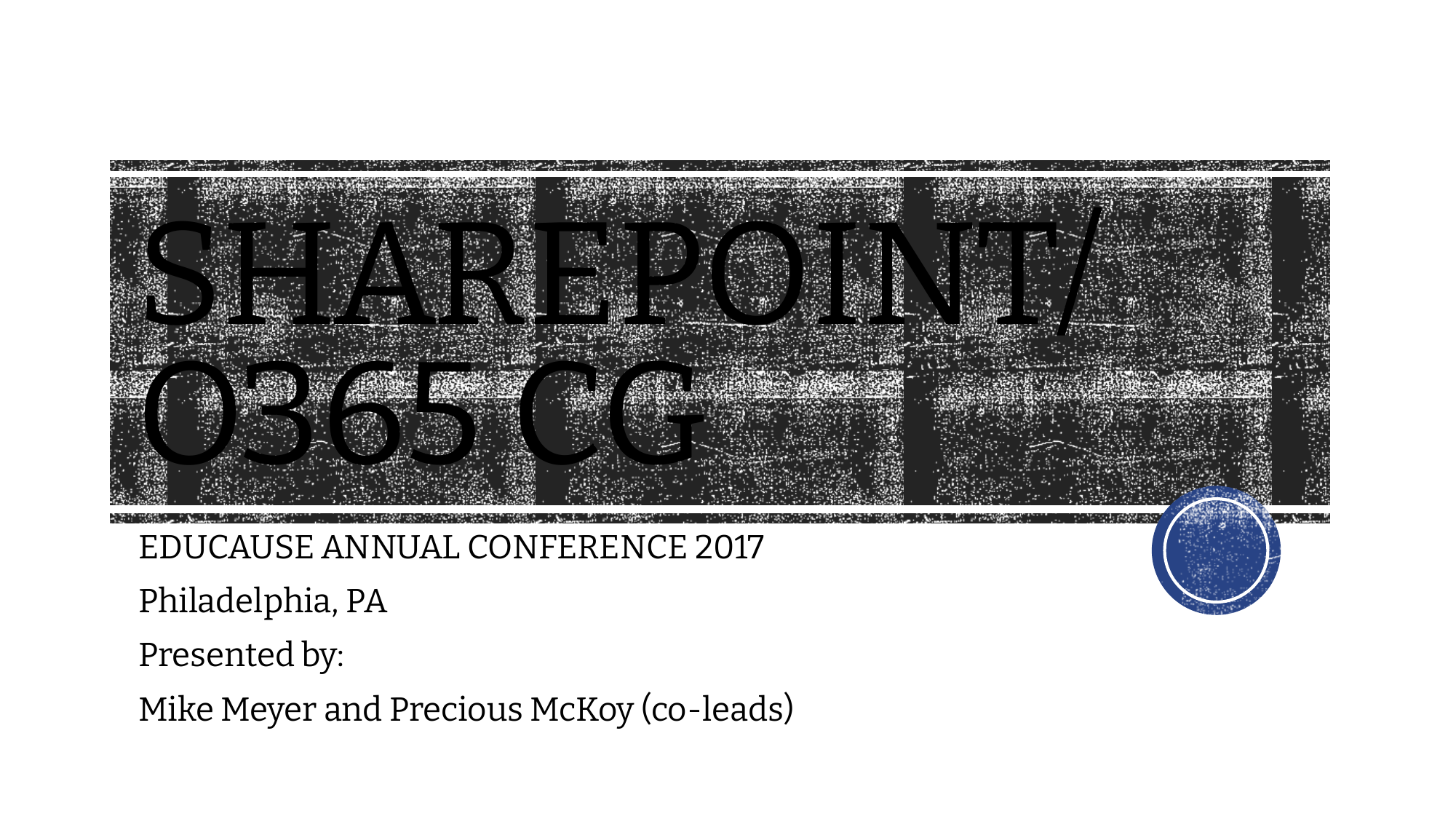

# SharePoint/O365 CG
EDUCAUSE ANNUAL CONFERENCE 2017
Philadelphia, PA
Presented by:
Mike Meyer and Precious McKoy (co-leads)